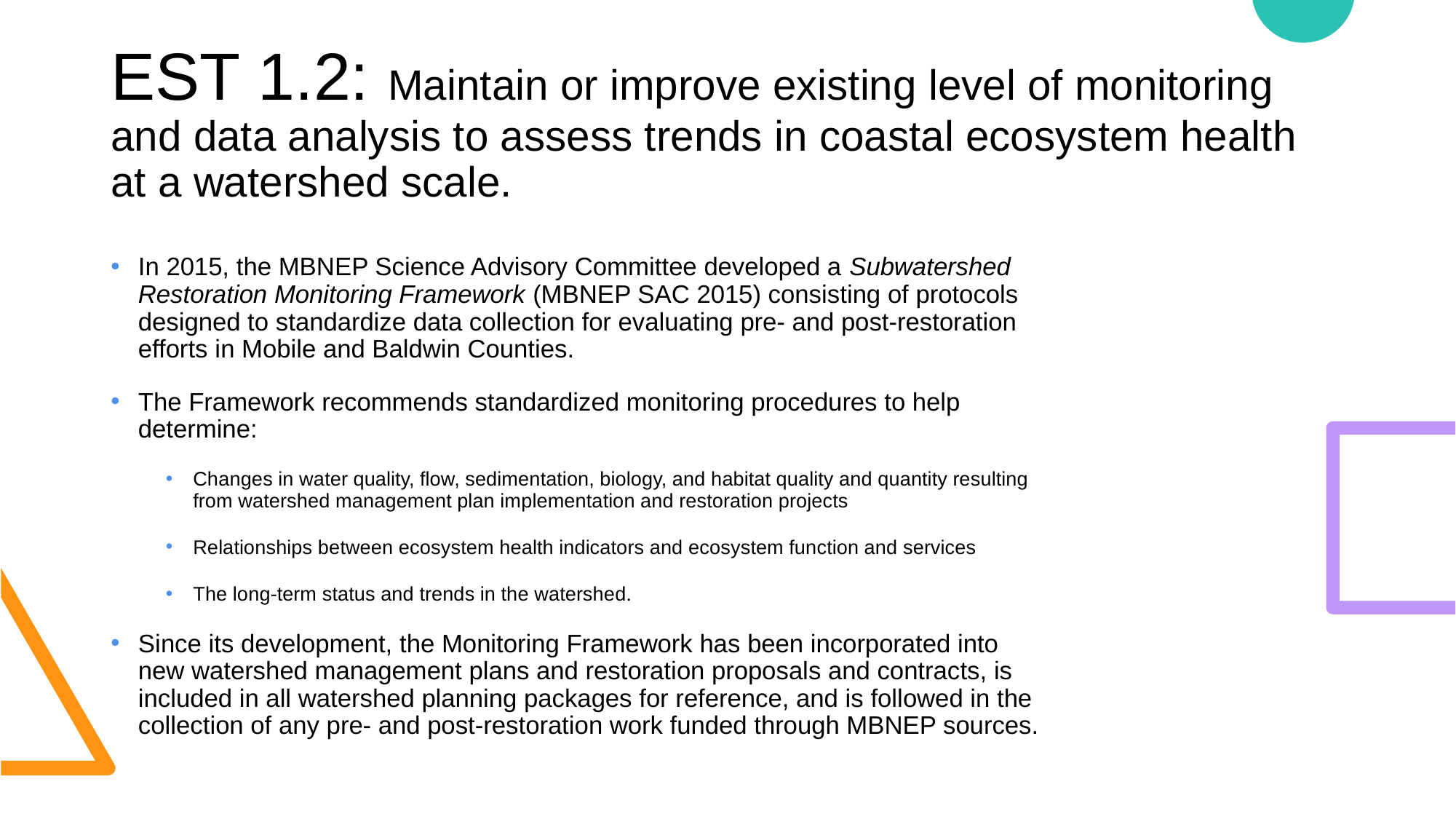

# EST 1.2: Maintain or improve existing level of monitoring and data analysis to assess trends in coastal ecosystem health at a watershed scale.
In 2015, the MBNEP Science Advisory Committee developed a Subwatershed Restoration Monitoring Framework (MBNEP SAC 2015) consisting of protocols designed to standardize data collection for evaluating pre- and post-restoration efforts in Mobile and Baldwin Counties.
The Framework recommends standardized monitoring procedures to help determine:
Changes in water quality, flow, sedimentation, biology, and habitat quality and quantity resulting from watershed management plan implementation and restoration projects
Relationships between ecosystem health indicators and ecosystem function and services
The long-term status and trends in the watershed.
Since its development, the Monitoring Framework has been incorporated into new watershed management plans and restoration proposals and contracts, is included in all watershed planning packages for reference, and is followed in the collection of any pre- and post-restoration work funded through MBNEP sources.